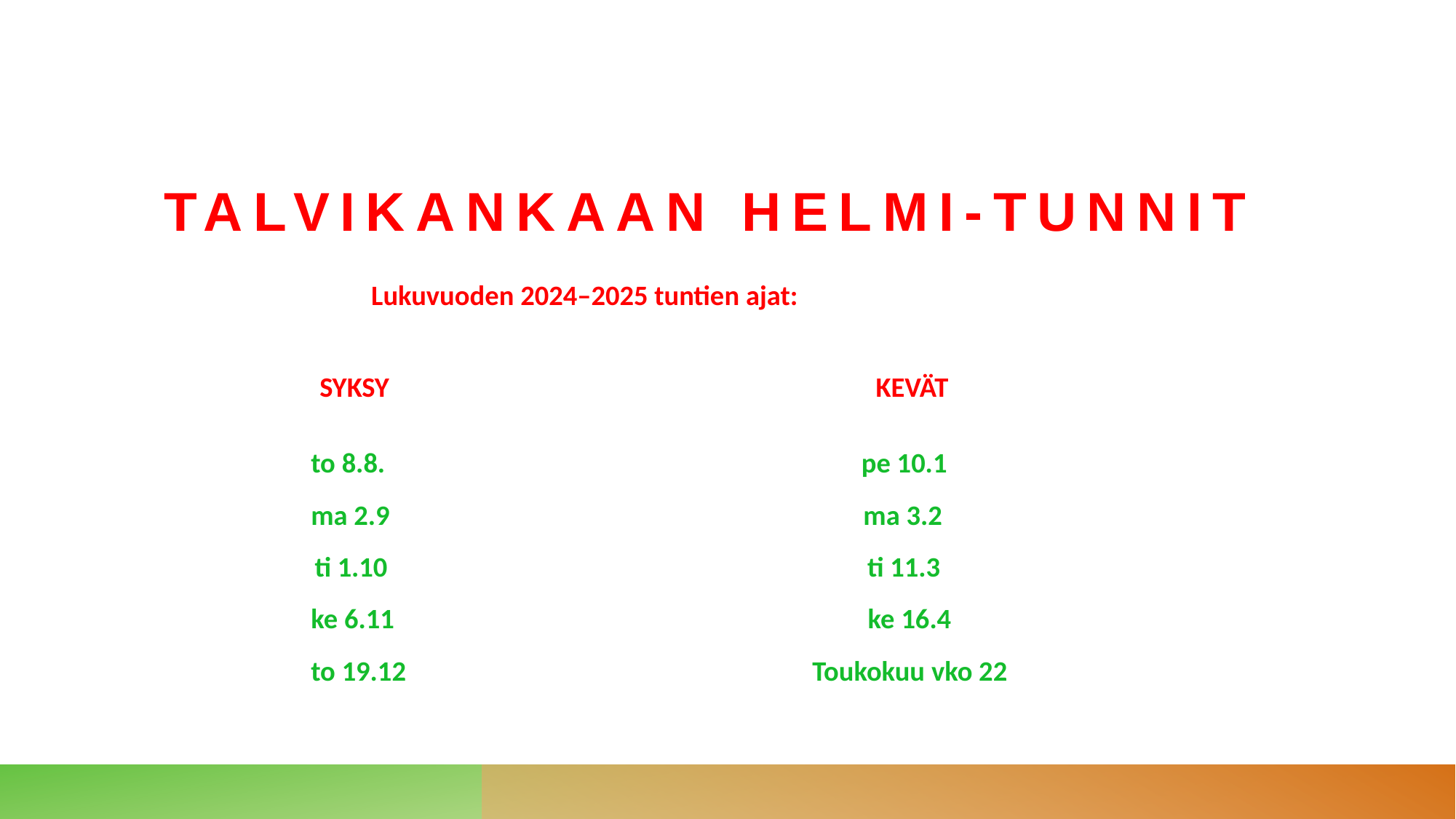

# Talvikankaan Helmi-tunnit

              Lukuvuoden 2024–2025 tuntien ajat:
         SYKSY                              KEVÄT
                to 8.8.                         pe 10.1
           ma 2.9                            ma 3.2
               ti 1.10                     ti 11.3
           ke 6.11                            ke 16.4
           to 19.12                      Toukokuu vko 22